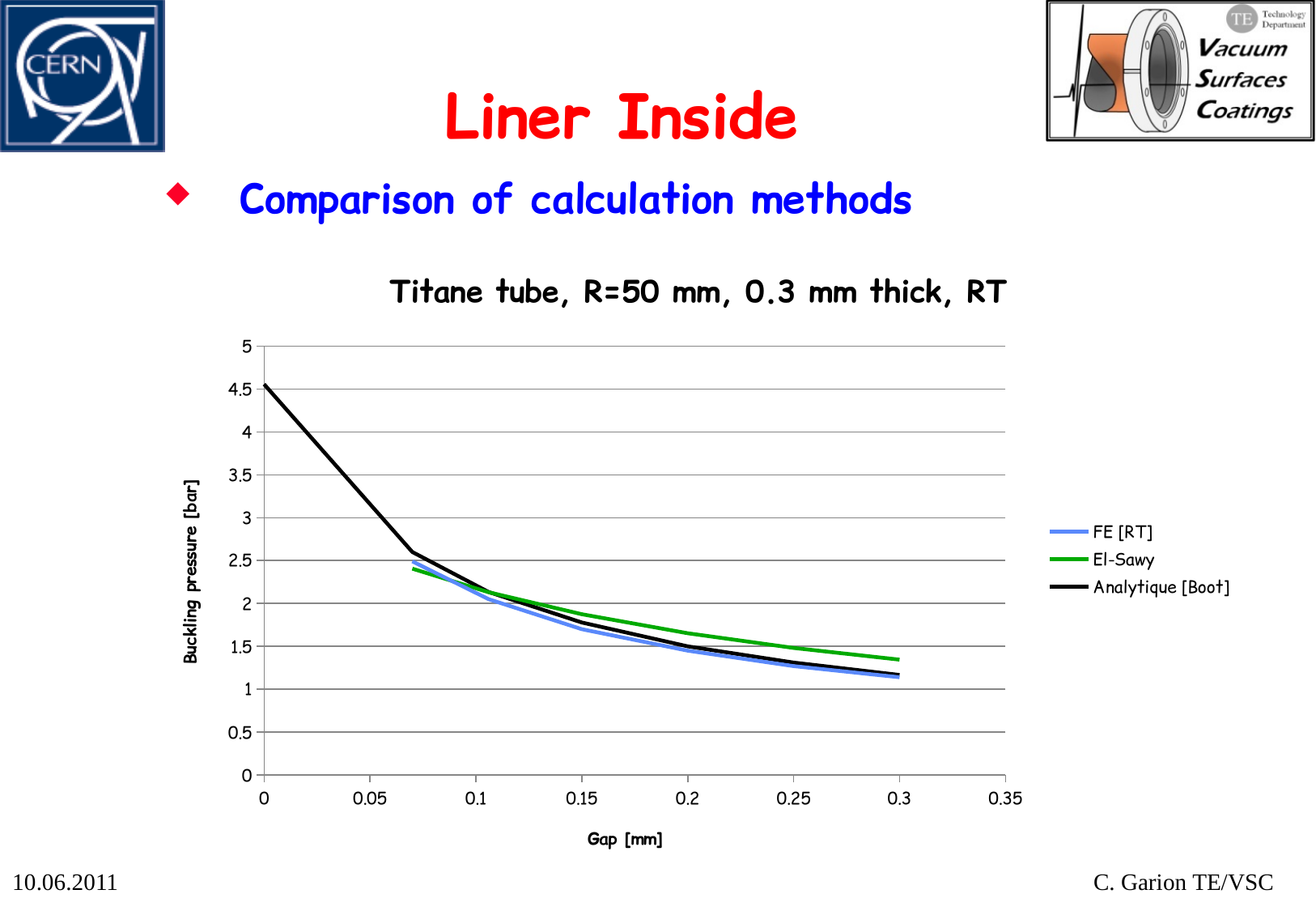

# Liner Inside
Comparison of calculation methods

### Chart: Titane tube, R=50 mm, 0.3 mm thick, RT

| Category | FE [RT] | El-Sawy | Analytique [Boot] |
|---|---|---|---|
10.06.2011
C. Garion TE/VSC